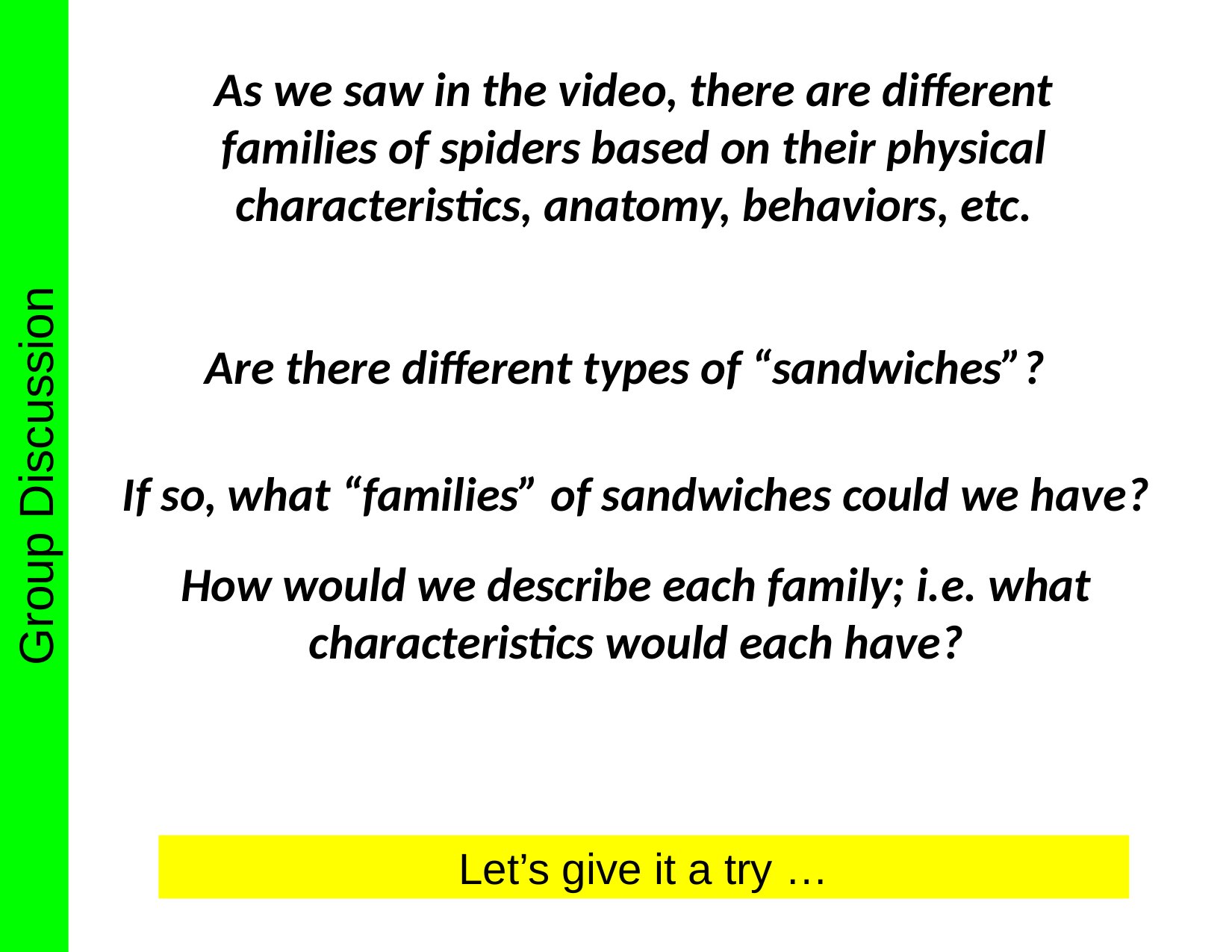

As we saw in the video, there are different families of spiders based on their physical characteristics, anatomy, behaviors, etc.
Are there different types of “sandwiches”?
Group Discussion
If so, what “families” of sandwiches could we have?

How would we describe each family; i.e. what characteristics would each have?

Let’s give it a try …